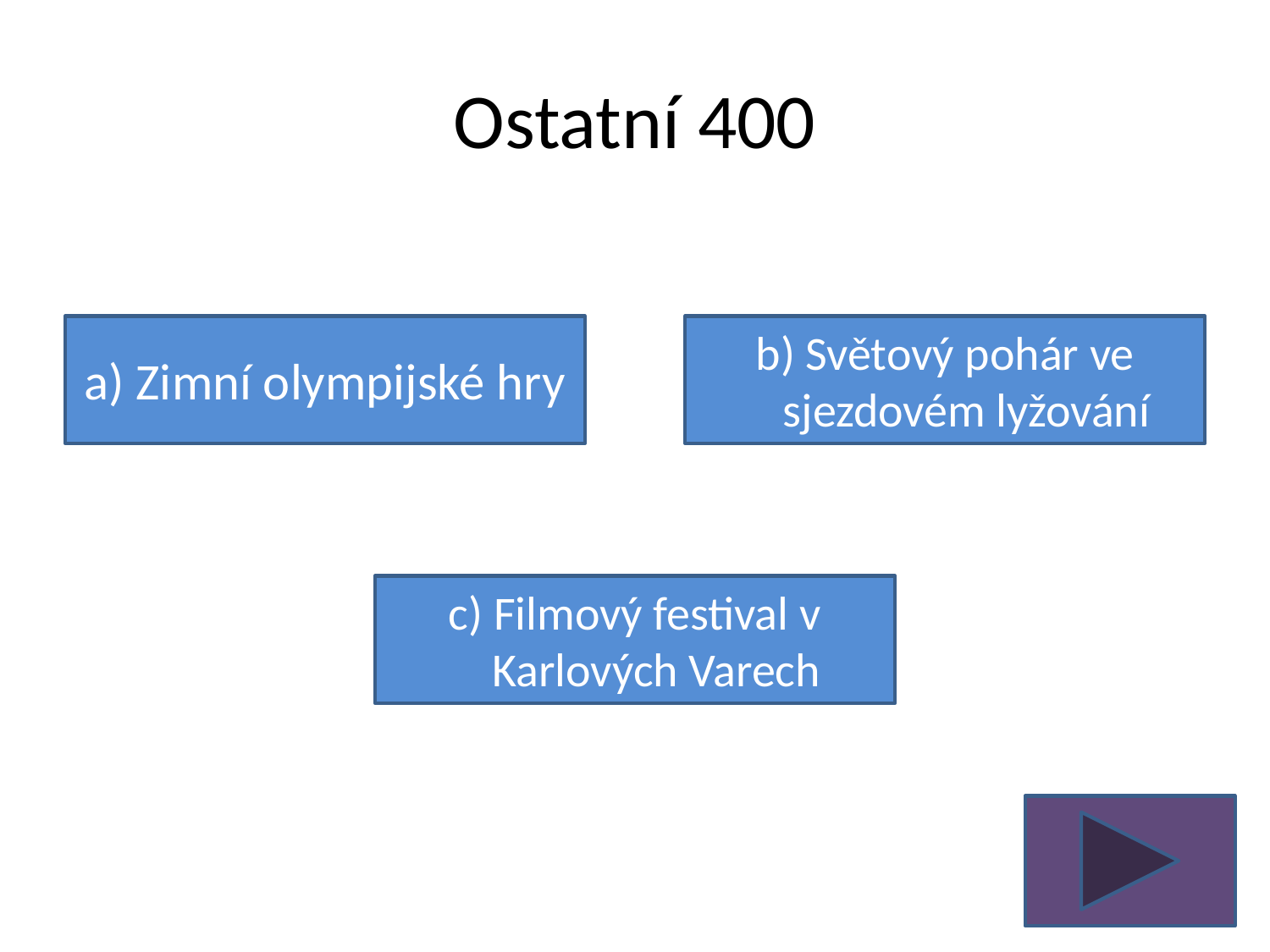

# Ostatní 400

a) Zimní olympijské hry
b) Světový pohár ve sjezdovém lyžování
c) Filmový festival v Karlových Varech